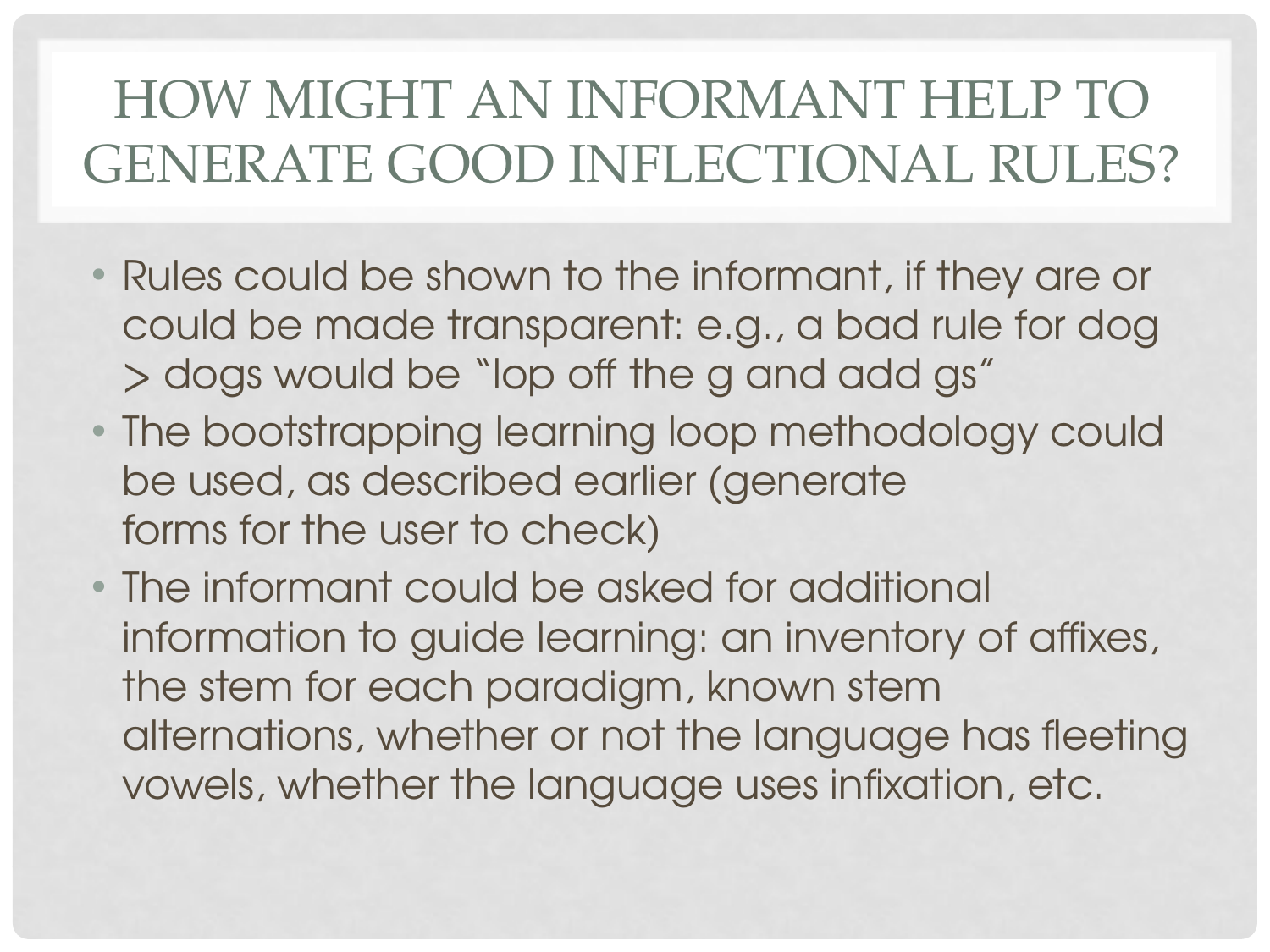

# How might an informant help to generate good inflectional rules?
Rules could be shown to the informant, if they are or could be made transparent: e.g., a bad rule for dog > dogs would be “lop off the g and add gs”
The bootstrapping learning loop methodology could be used, as described earlier (generate
forms for the user to check)
The informant could be asked for additional information to guide learning: an inventory of affixes, the stem for each paradigm, known stem alternations, whether or not the language has fleeting vowels, whether the language uses infixation, etc.